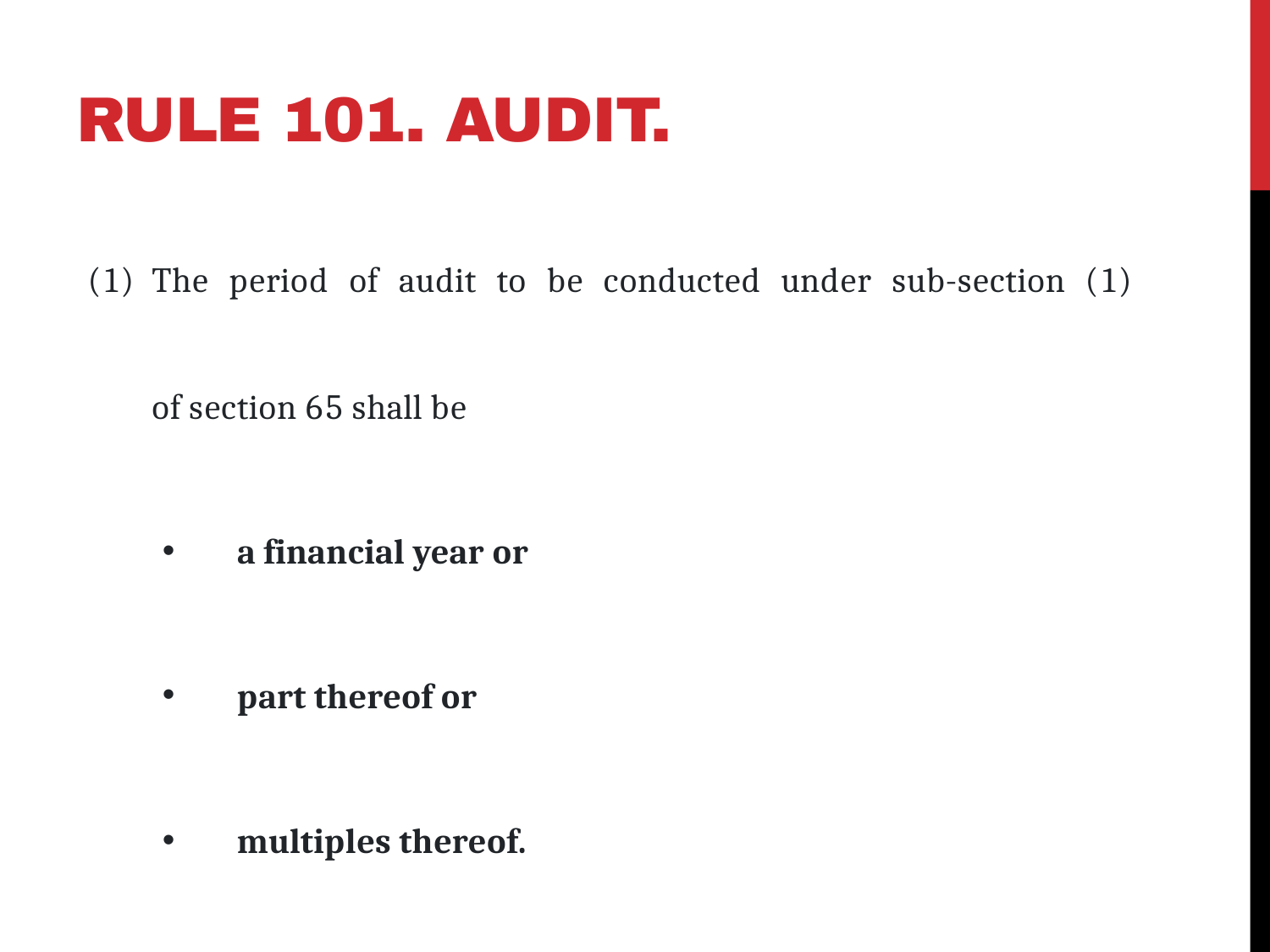

# Rule 101. Audit.
The period of audit to be conducted under sub-section (1) of section 65 shall be
a financial year or
part thereof or
multiples thereof.